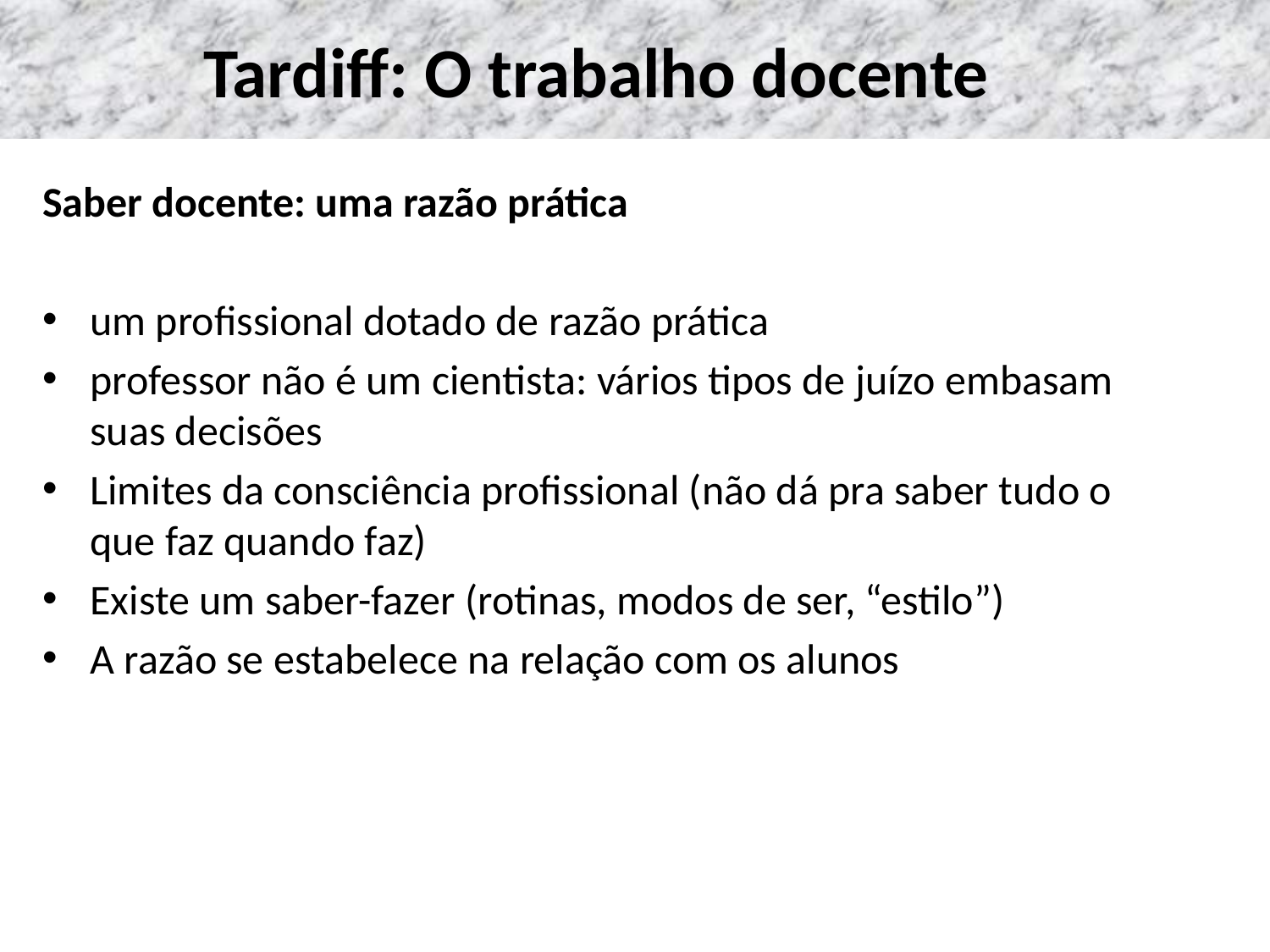

# Tardiff: O trabalho docente
Saber docente: uma razão prática

um profissional dotado de razão prática
professor não é um cientista: vários tipos de juízo embasam suas decisões
Limites da consciência profissional (não dá pra saber tudo o que faz quando faz)
Existe um saber-fazer (rotinas, modos de ser, “estilo”)
A razão se estabelece na relação com os alunos